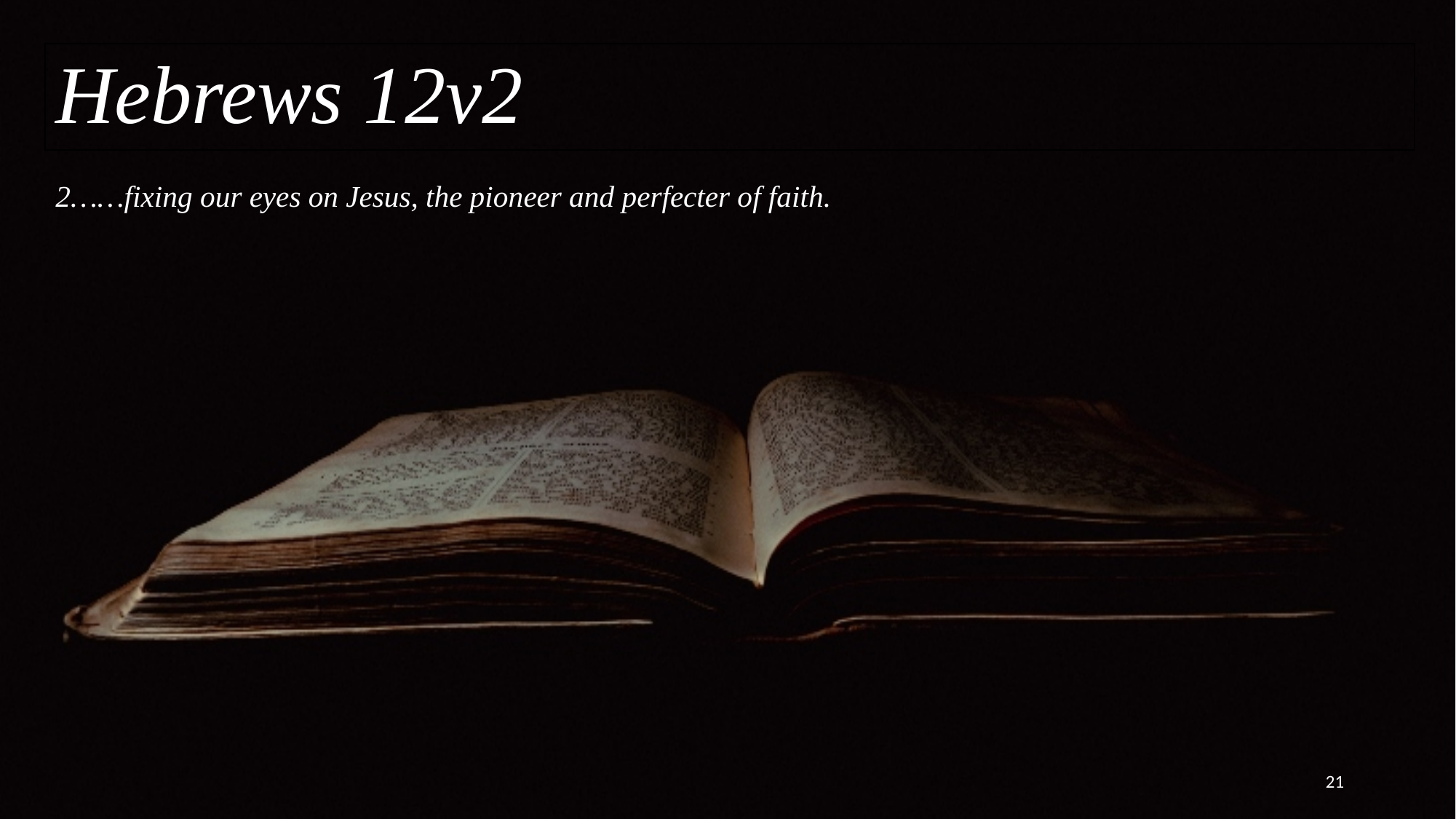

Hebrews 12v2
# 2……fixing our eyes on Jesus, the pioneer and perfecter of faith.
21